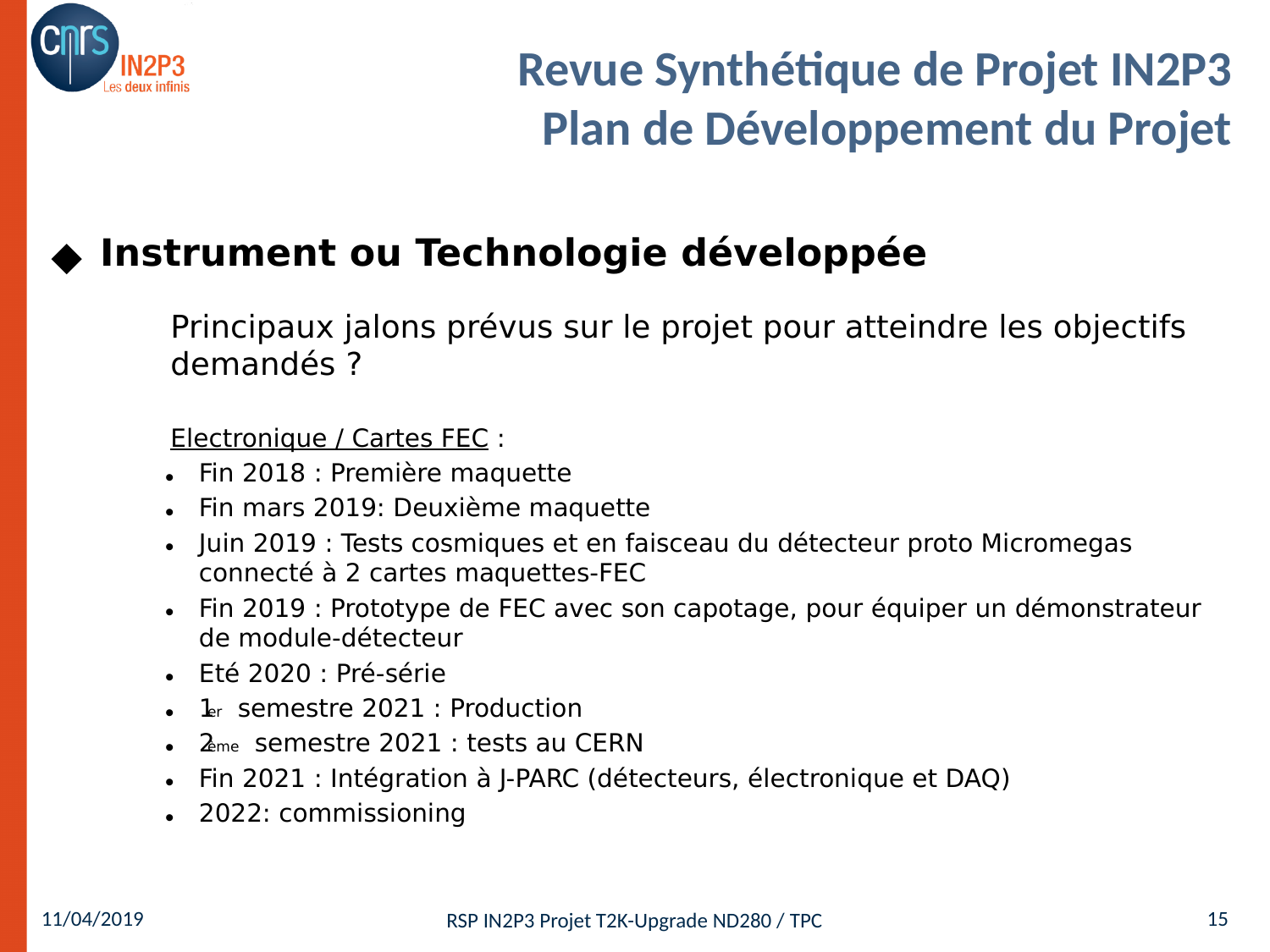

Instrument ou Technologie développée

Principaux jalons prévus sur le projet pour atteindre les objectifs demandés ?

Electronique / Cartes FEC :
Fin 2018 : Première maquette
Fin mars 2019: Deuxième maquette
Juin 2019 : Tests cosmiques et en faisceau du détecteur proto Micromegas connecté à 2 cartes maquettes-FEC
Fin 2019 : Prototype de FEC avec son capotage, pour équiper un démonstrateur de module-détecteur
Eté 2020 : Pré-série
1er semestre 2021 : Production
2ème semestre 2021 : tests au CERN
Fin 2021 : Intégration à J-PARC (détecteurs, électronique et DAQ)
2022: commissioning

# Revue Synthétique de Projet IN2P3 Plan de Développement du Projet
11/04/2019
15
RSP IN2P3 Projet T2K-Upgrade ND280 / TPC